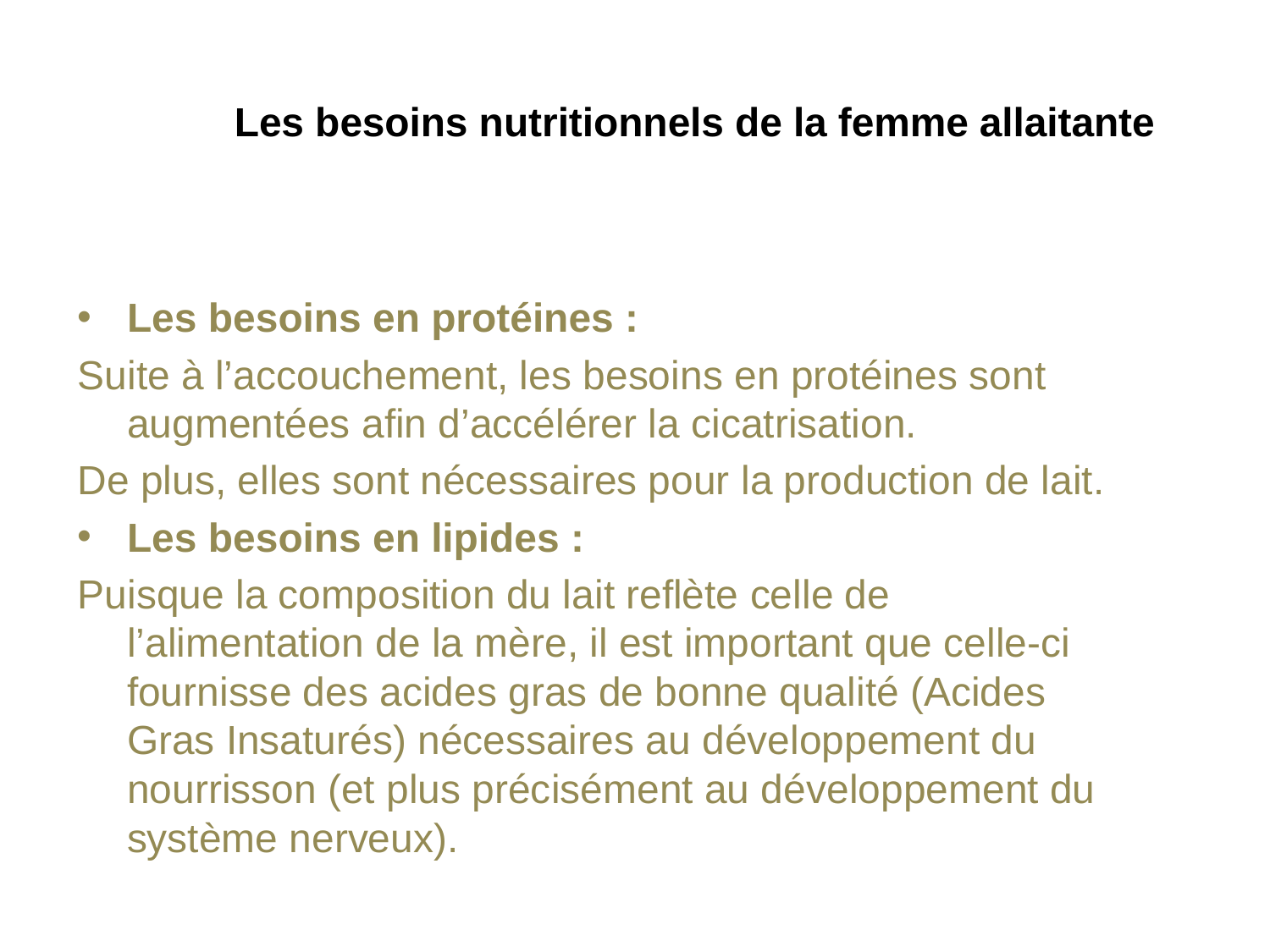

# Les besoins nutritionnels de la femme allaitante
Les besoins en protéines :
Suite à l’accouchement, les besoins en protéines sont augmentées afin d’accélérer la cicatrisation.
De plus, elles sont nécessaires pour la production de lait.
Les besoins en lipides :
Puisque la composition du lait reflète celle de l’alimentation de la mère, il est important que celle-ci fournisse des acides gras de bonne qualité (Acides Gras Insaturés) nécessaires au développement du nourrisson (et plus précisément au développement du système nerveux).